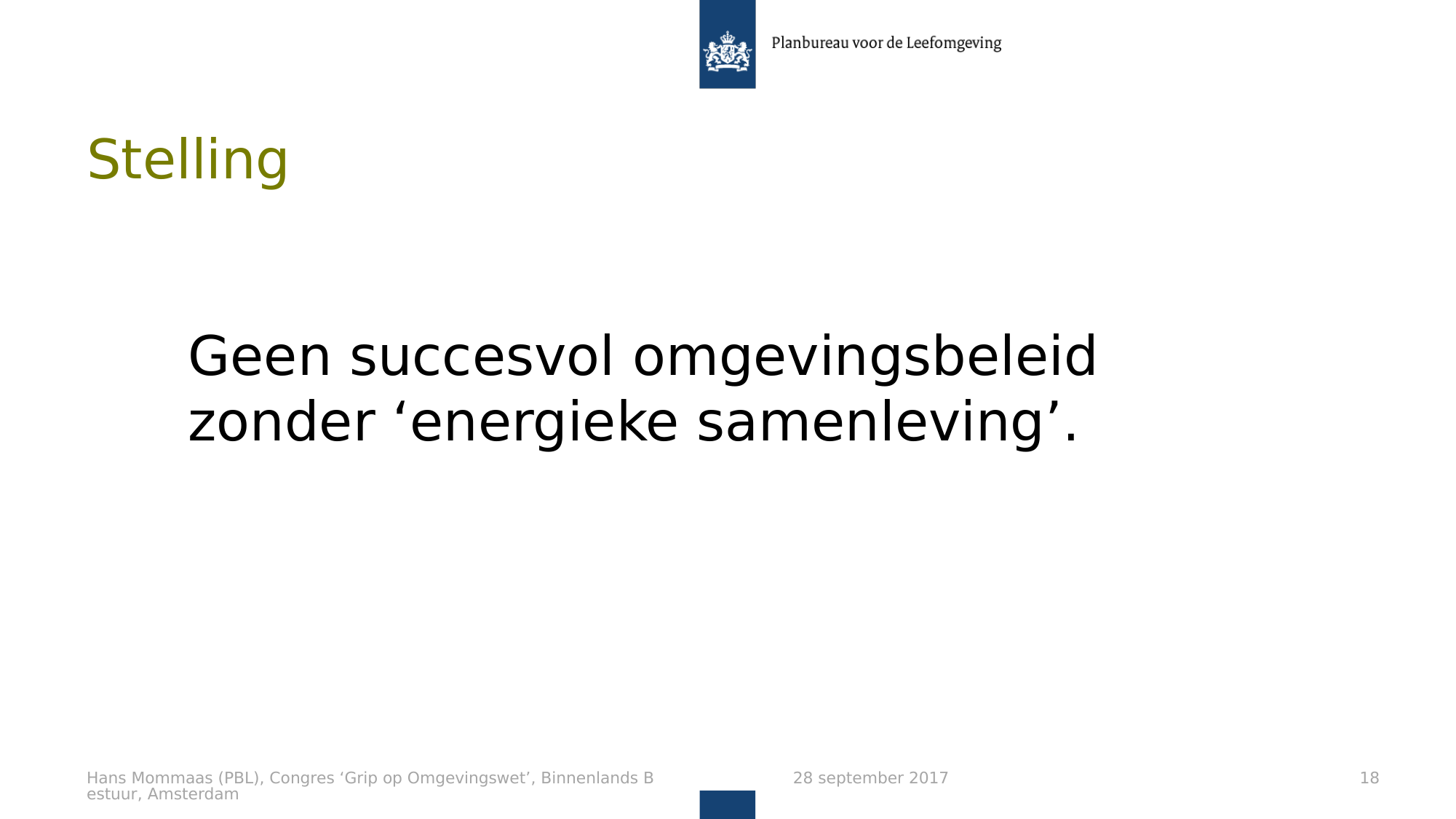

# Stelling
Geen succesvol omgevingsbeleid zonder ‘energieke samenleving’.
Hans Mommaas (PBL), Congres ‘Grip op Omgevingswet’, Binnenlands Bestuur, Amsterdam
28 september 2017
18